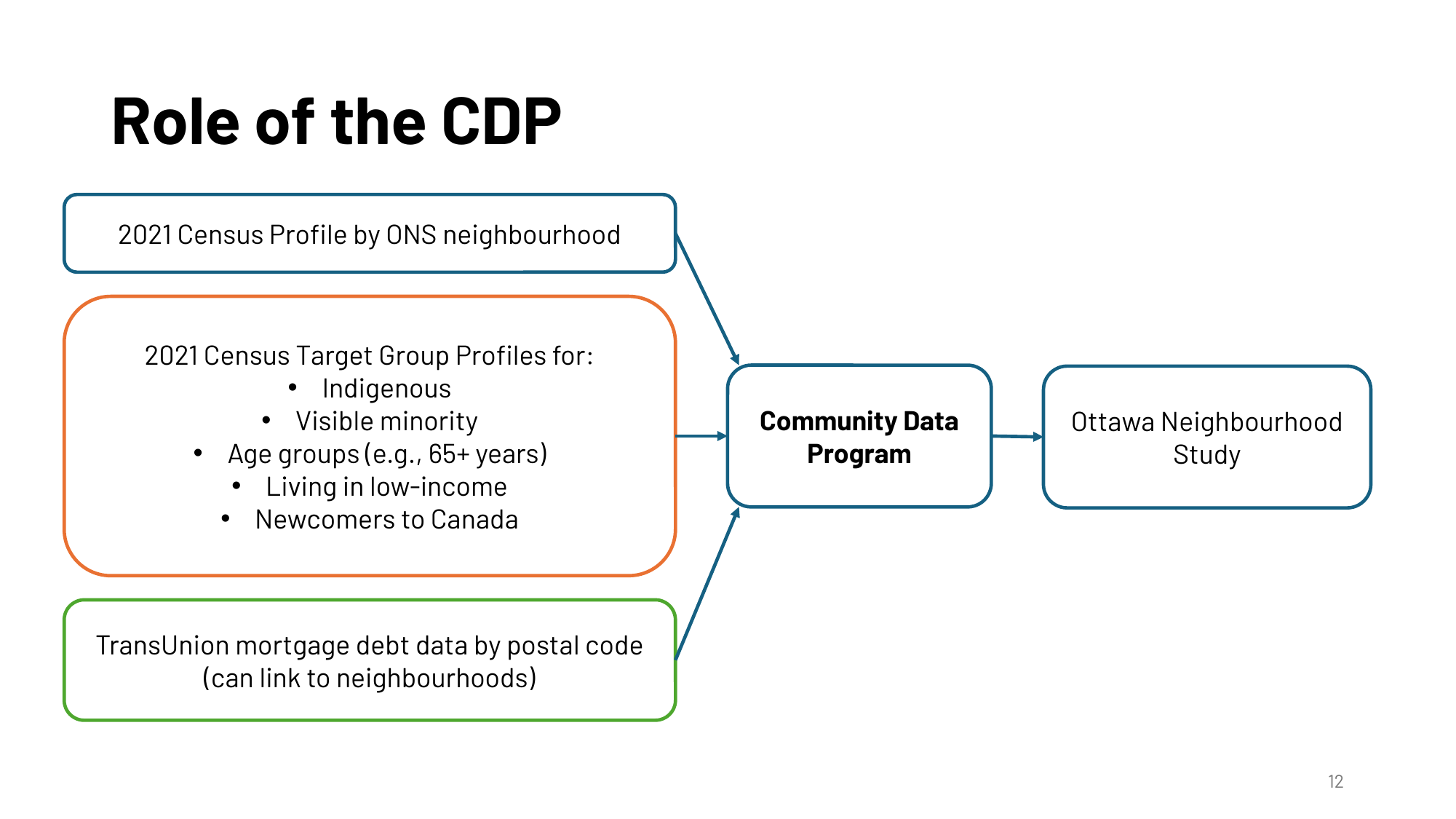

# Role of the CDP
2021 Census Profile by ONS neighbourhood
2021 Census Target Group Profiles for:
Indigenous
Visible minority
Age groups (e.g., 65+ years)
Living in low-income
Newcomers to Canada
Community Data Program
Ottawa Neighbourhood Study
TransUnion mortgage debt data by postal code (can link to neighbourhoods)
12